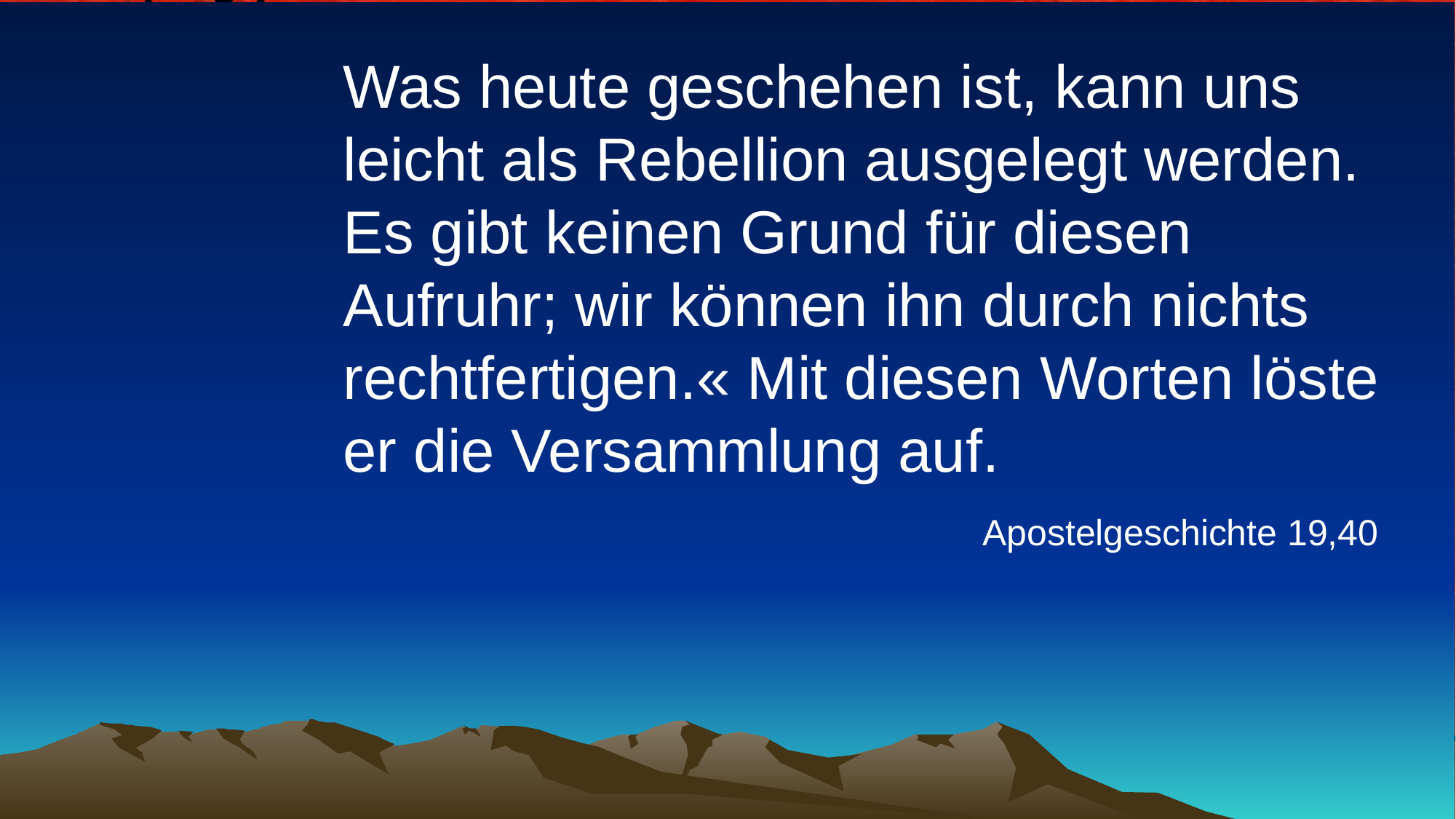

# Was heute geschehen ist, kann uns leicht als Rebellion ausgelegt werden. Es gibt keinen Grund für diesen Aufruhr; wir können ihn durch nichts rechtfertigen.« Mit diesen Worten löste er die Versammlung auf.
Apostelgeschichte 19,40